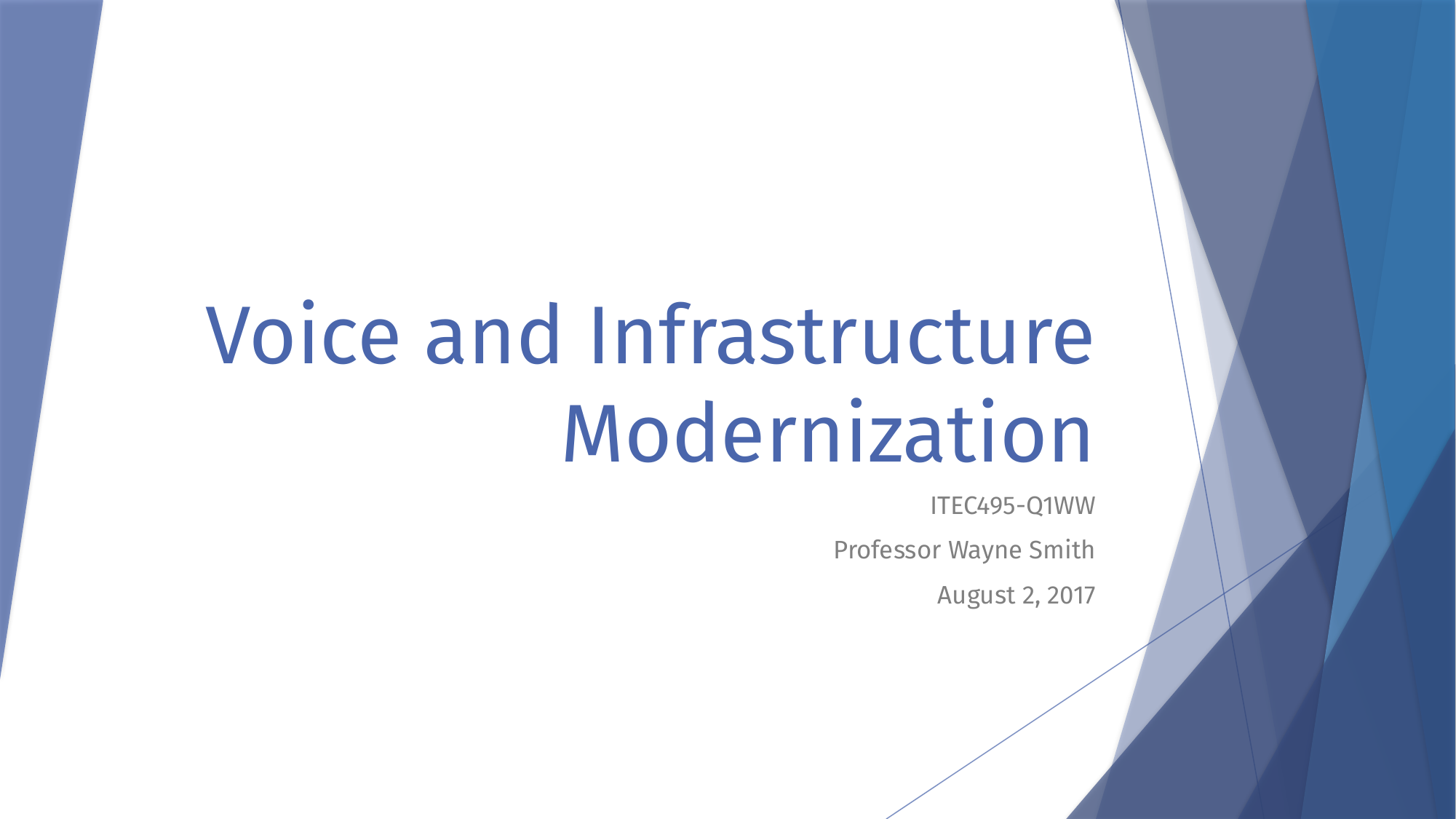

# Voice and Infrastructure Modernization
ITEC495-Q1WW
Professor Wayne Smith
August 2, 2017